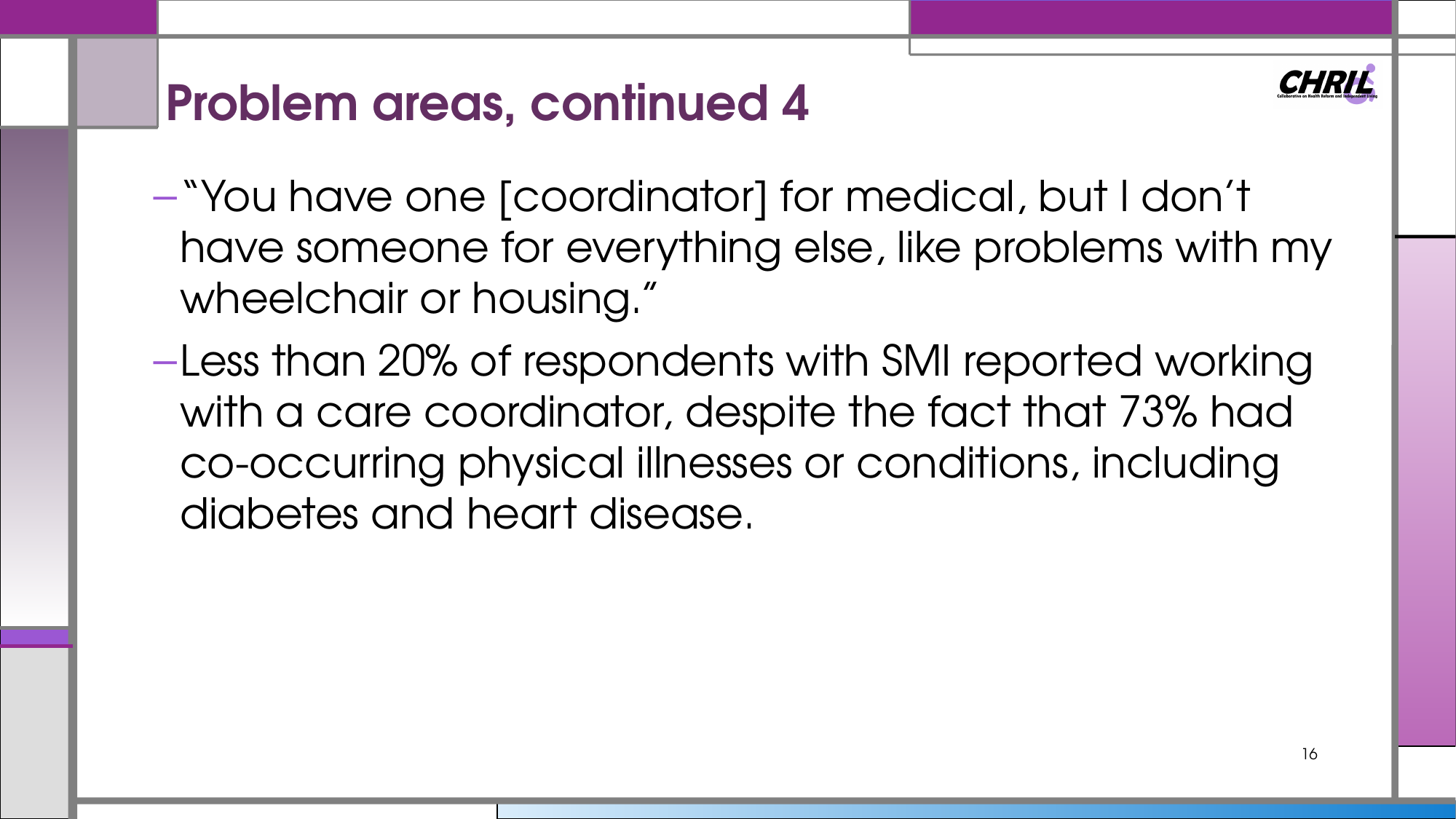

# Problem areas, continued 4
“You have one [coordinator] for medical, but I don’t have someone for everything else, like problems with my wheelchair or housing.”
Less than 20% of respondents with SMI reported working with a care coordinator, despite the fact that 73% had co-occurring physical illnesses or conditions, including diabetes and heart disease.

16